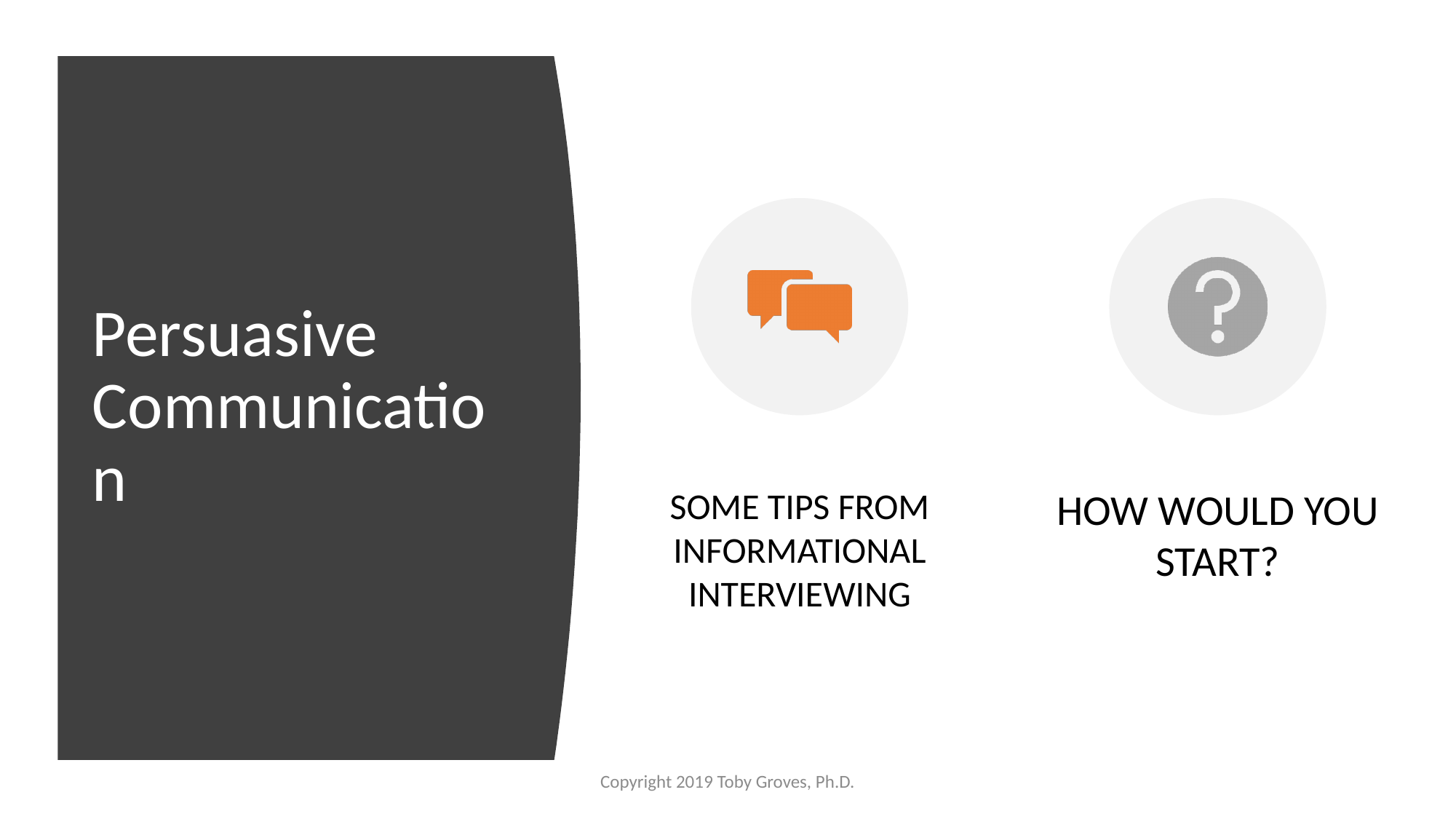

Some tips from informational interviewing
How would you start?

Persuasive Communication
Copyright 2019 Toby Groves, Ph.D.